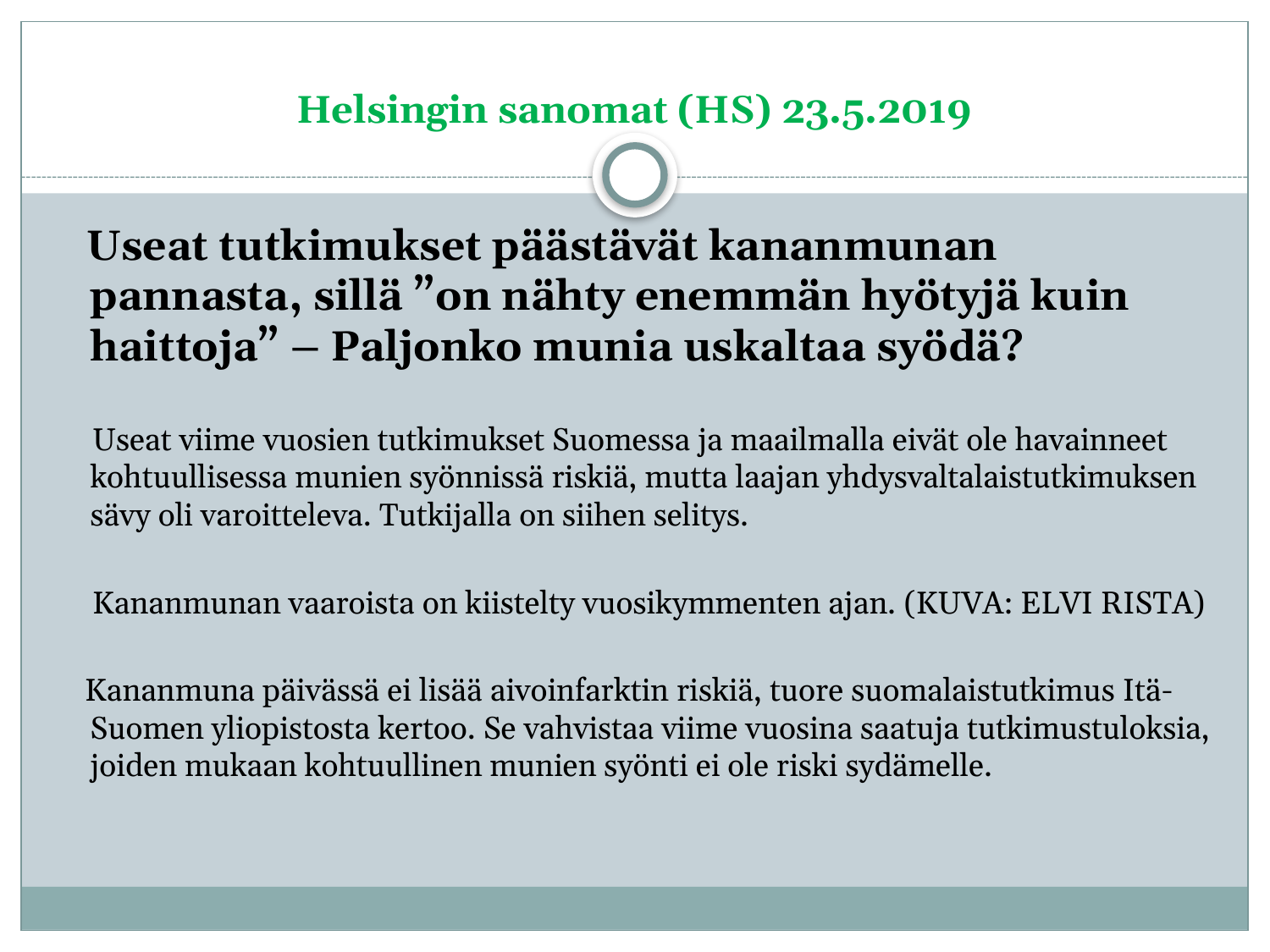

# Helsingin sanomat (HS) 23.5.2019
    Useat tutkimukset päästävät kananmunan pannasta, sillä ”on nähty enemmän hyötyjä kuin haittoja” – Paljonko munia uskaltaa syödä?

     Useat viime vuosien tutkimukset Suomessa ja maailmalla eivät ole havainneet kohtuullisessa munien syönnissä riskiä, mutta laajan yhdysvaltalaistutkimuksen sävy oli varoitteleva. Tutkijalla on siihen selitys.

     Kananmunan vaaroista on kiistelty vuosikymmenten ajan. (KUVA: ELVI RISTA)

    Kananmuna päivässä ei lisää aivoinfarktin riskiä, tuore suomalaistutkimus Itä-Suomen yliopistosta kertoo. Se vahvistaa viime vuosina saatuja tutkimustuloksia, joiden mukaan kohtuullinen munien syönti ei ole riski sydämelle.